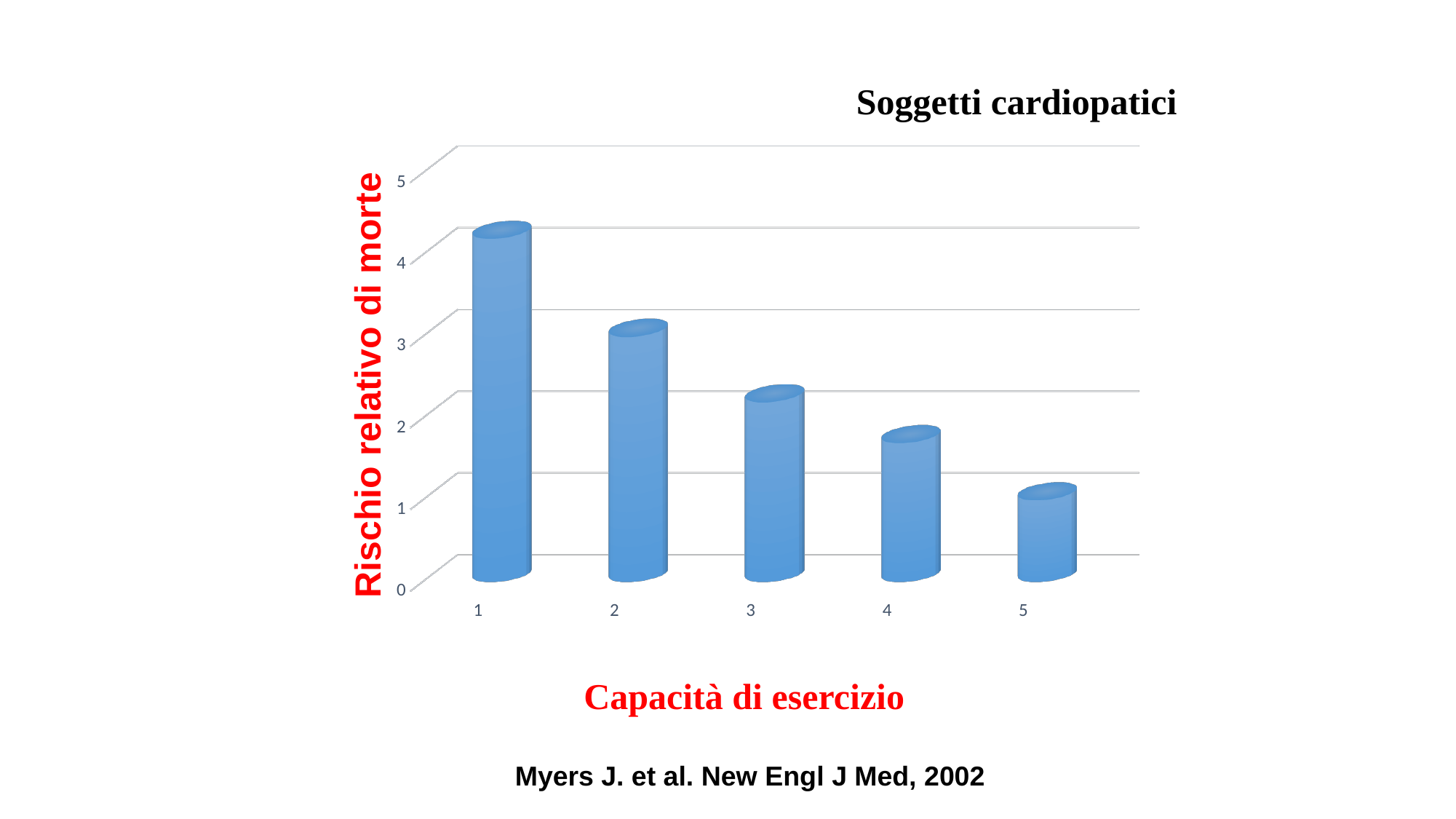

Soggetti cardiopatici

[unsupported chart]

Rischio relativo di morte
Capacità di esercizio
Myers J. et al. New Engl J Med, 2002